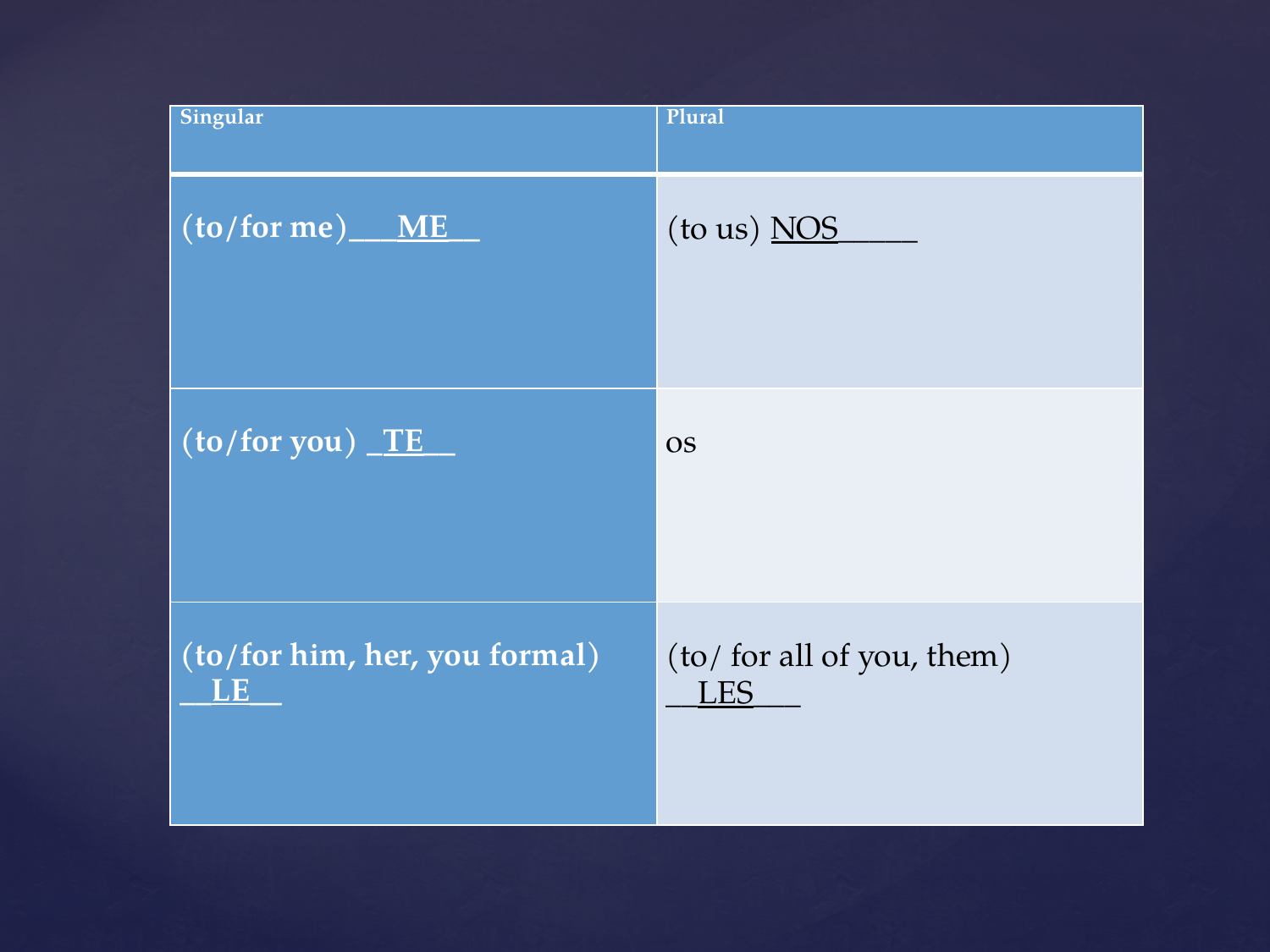

| Singular | Plural |
| --- | --- |
| (to/for me)\_\_\_ME\_\_ | (to us) NOS\_\_\_\_\_ |
| (to/for you) \_TE\_\_ | os |
| (to/for him, her, you formal) \_\_LE\_\_ | (to/ for all of you, them) \_\_LES\_\_\_ |